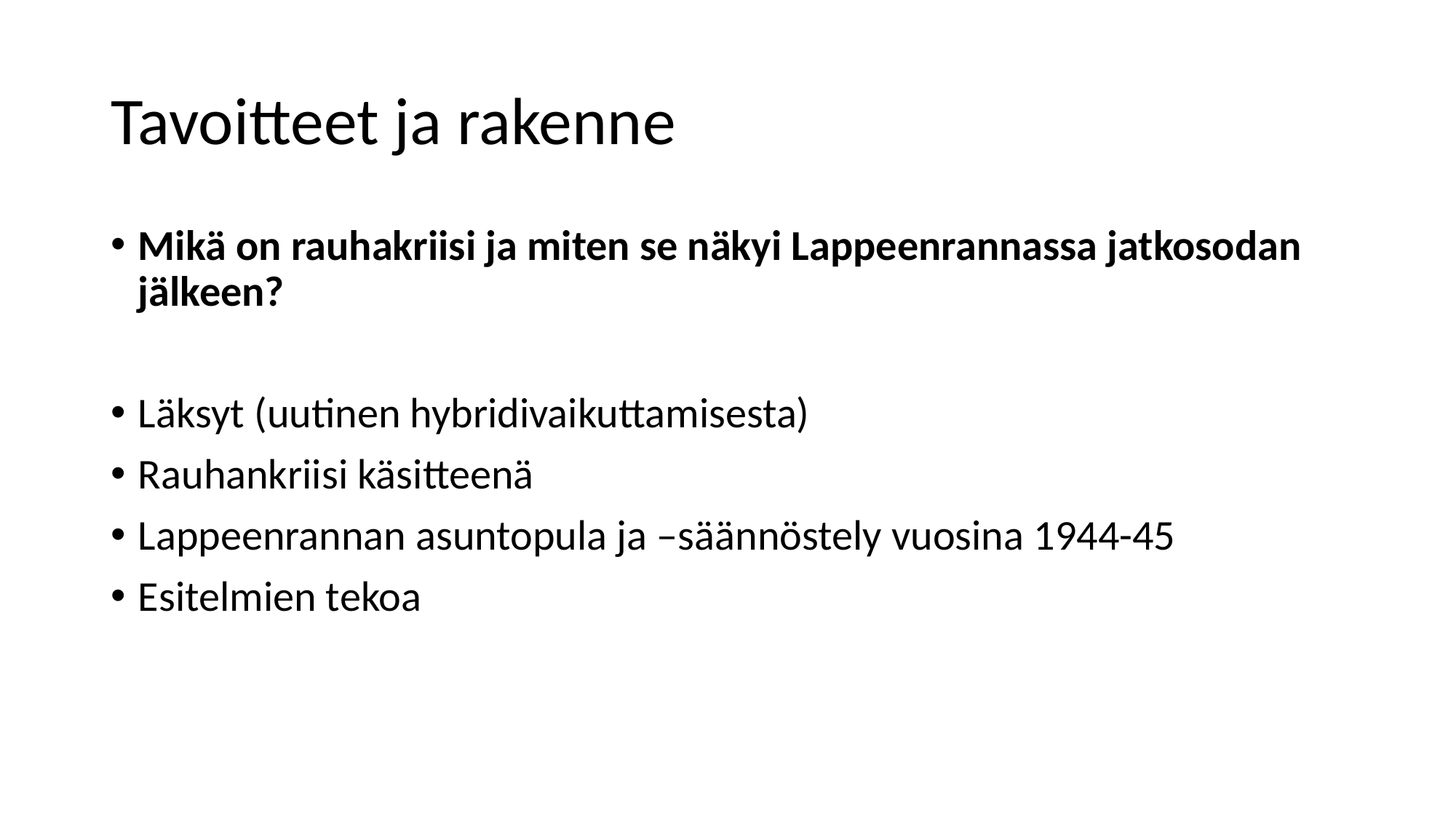

# Tavoitteet ja rakenne
Mikä on rauhakriisi ja miten se näkyi Lappeenrannassa jatkosodan jälkeen?

Läksyt (uutinen hybridivaikuttamisesta)
Rauhankriisi käsitteenä
Lappeenrannan asuntopula ja –säännöstely vuosina 1944-45
Esitelmien tekoa